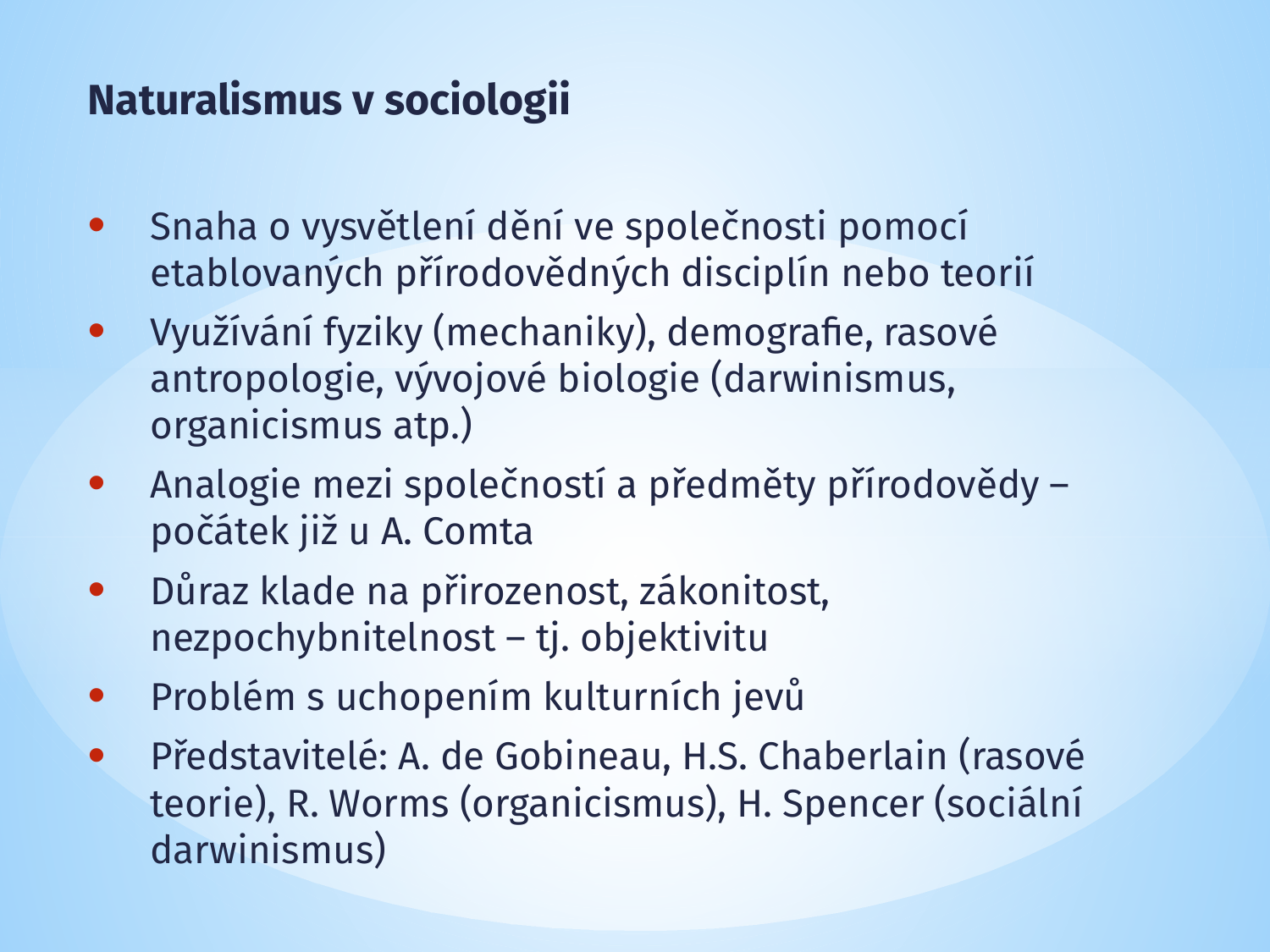

Naturalismus v sociologii

Snaha o vysvětlení dění ve společnosti pomocí etablovaných přírodovědných disciplín nebo teorií
Využívání fyziky (mechaniky), demografie, rasové antropologie, vývojové biologie (darwinismus, organicismus atp.)
Analogie mezi společností a předměty přírodovědy – počátek již u A. Comta
Důraz klade na přirozenost, zákonitost, nezpochybnitelnost – tj. objektivitu
Problém s uchopením kulturních jevů
Představitelé: A. de Gobineau, H.S. Chaberlain (rasové teorie), R. Worms (organicismus), H. Spencer (sociální darwinismus)